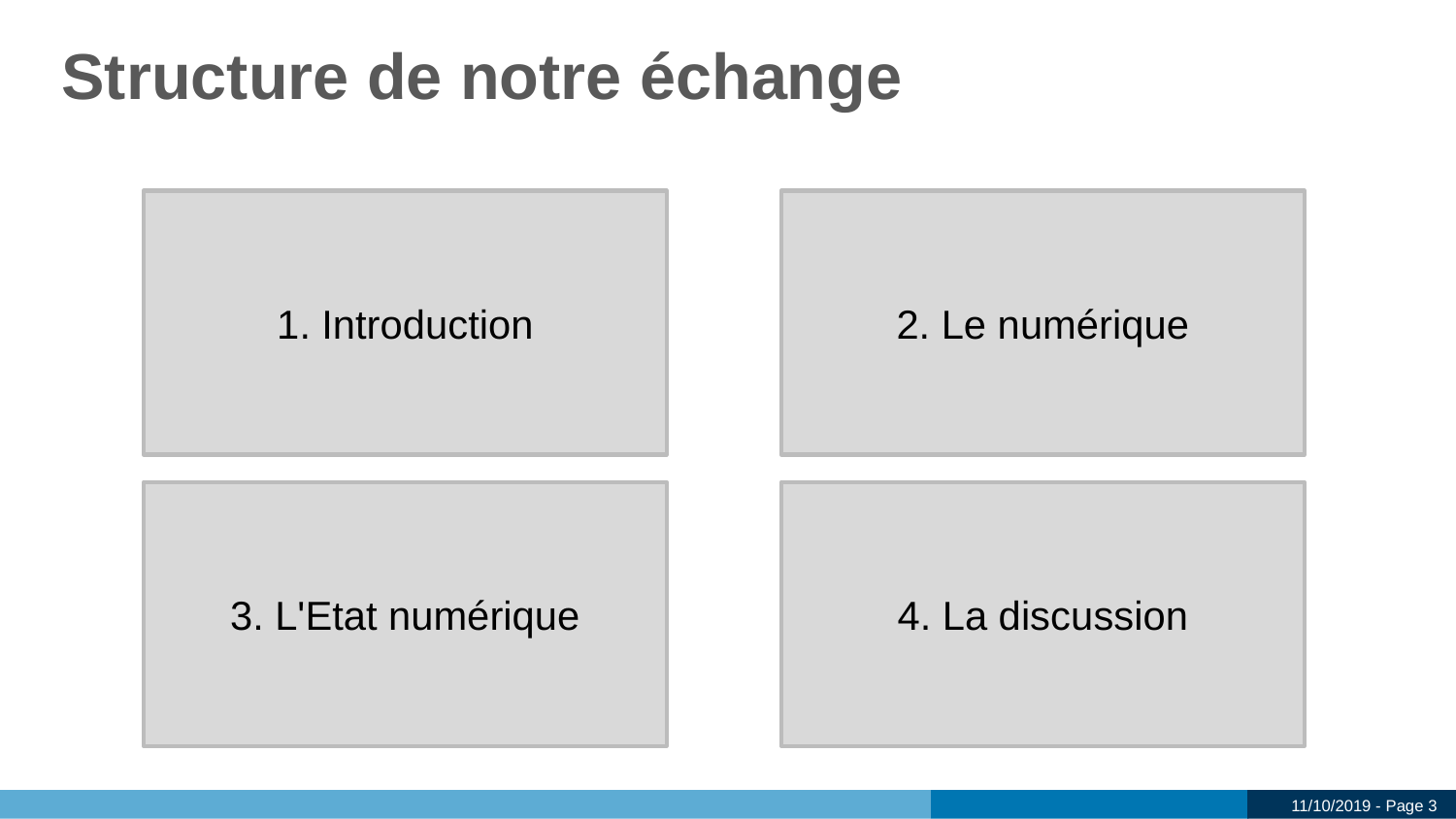

# Structure de notre échange

1. Introduction
2. Le numérique
4. La discussion
3. L'Etat numérique